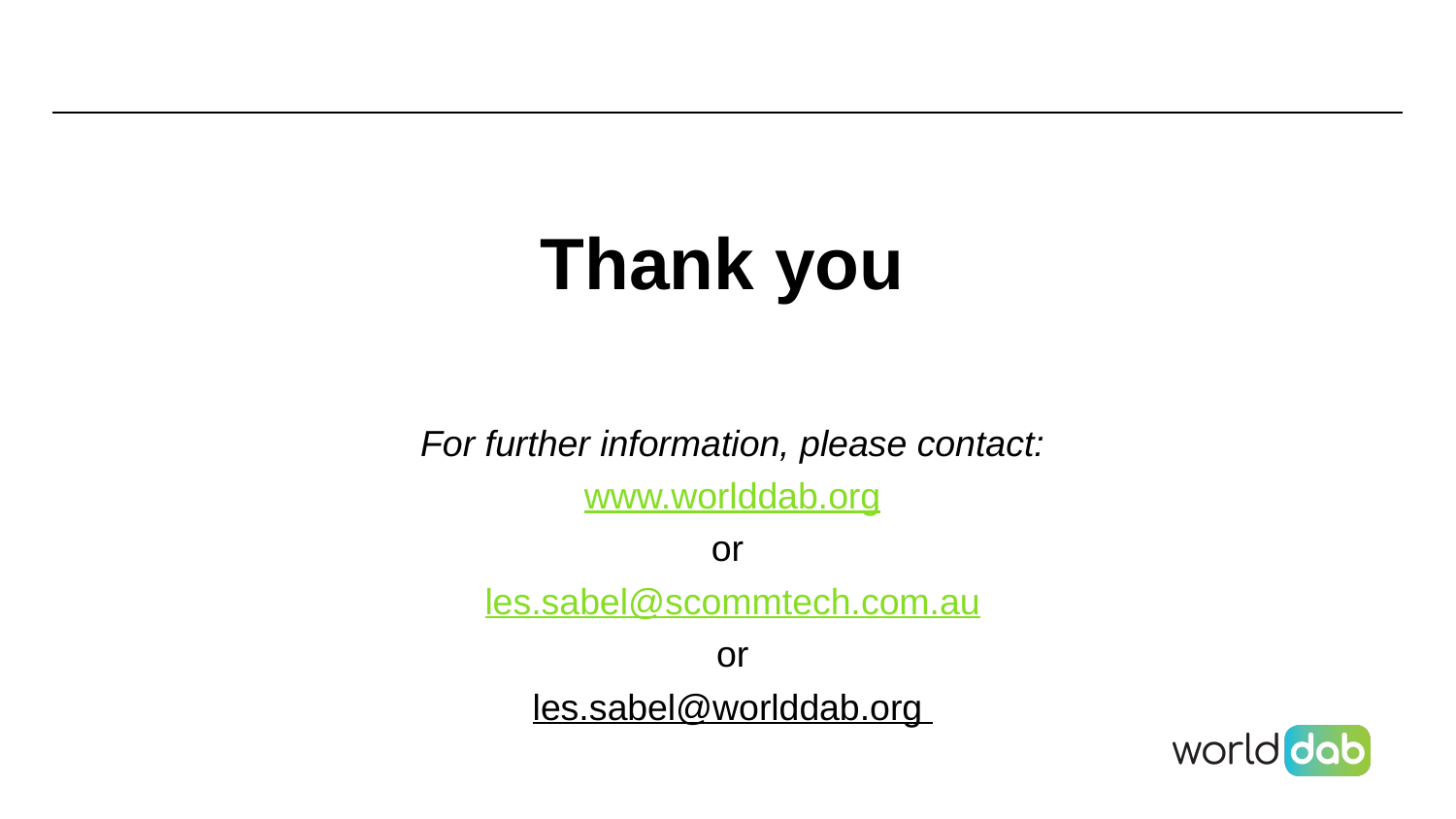

Thank you

For further information, please contact:
www.worlddab.org
or
les.sabel@scommtech.com.au
or
les.sabel@worlddab.org